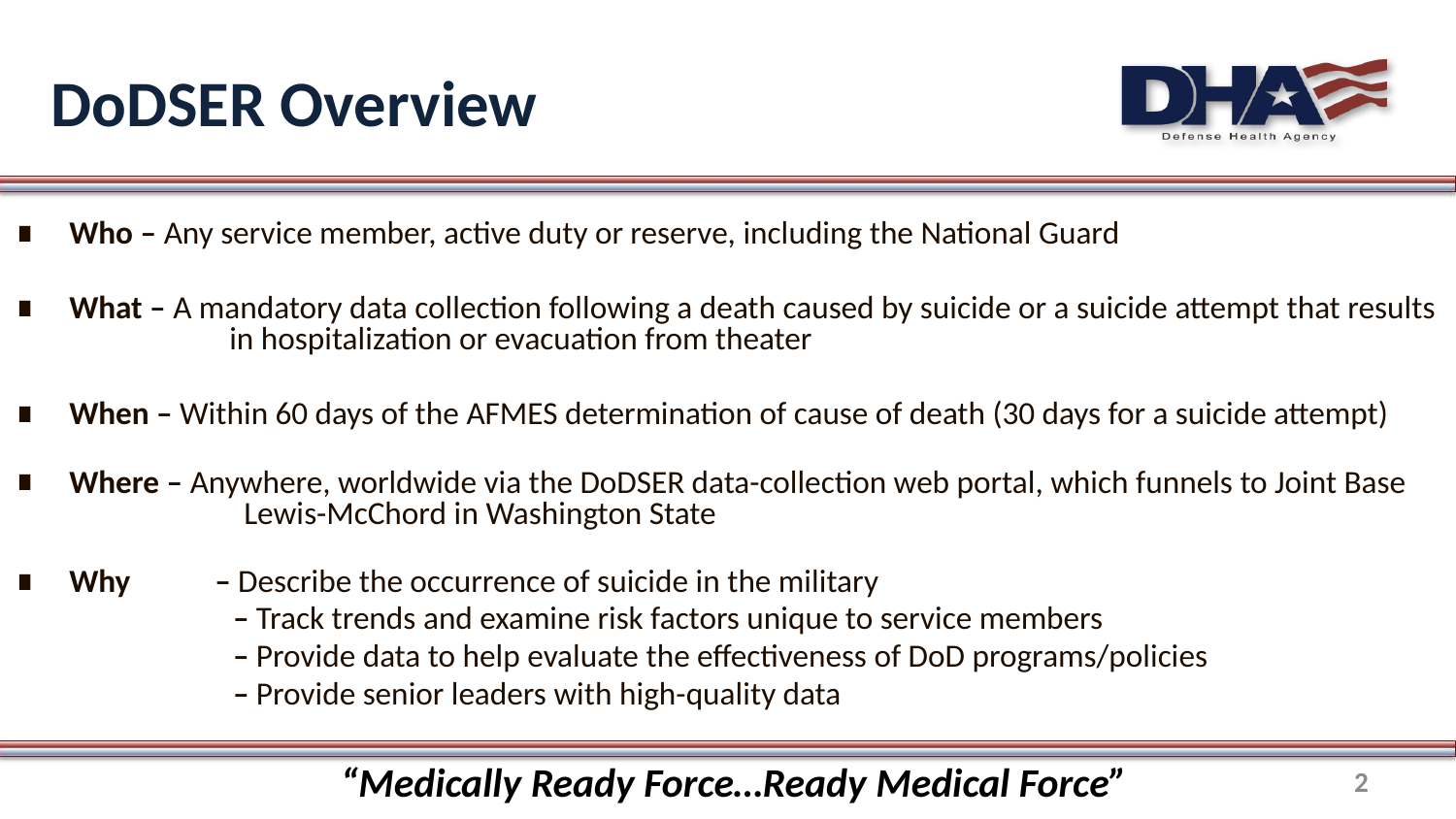

# DoDSER Overview
Who – Any service member, active duty or reserve, including the National Guard

What – A mandatory data collection following a death caused by suicide or a suicide attempt that results 	  in hospitalization or evacuation from theater

When – Within 60 days of the AFMES determination of cause of death (30 days for a suicide attempt)
Where – Anywhere, worldwide via the DoDSER data-collection web portal, which funnels to Joint Base 	    Lewis-McChord in Washington State
Why 	– Describe the occurrence of suicide in the military
	– Track trends and examine risk factors unique to service members
	– Provide data to help evaluate the effectiveness of DoD programs/policies
	– Provide senior leaders with high-quality data
“Medically Ready Force…Ready Medical Force”
2